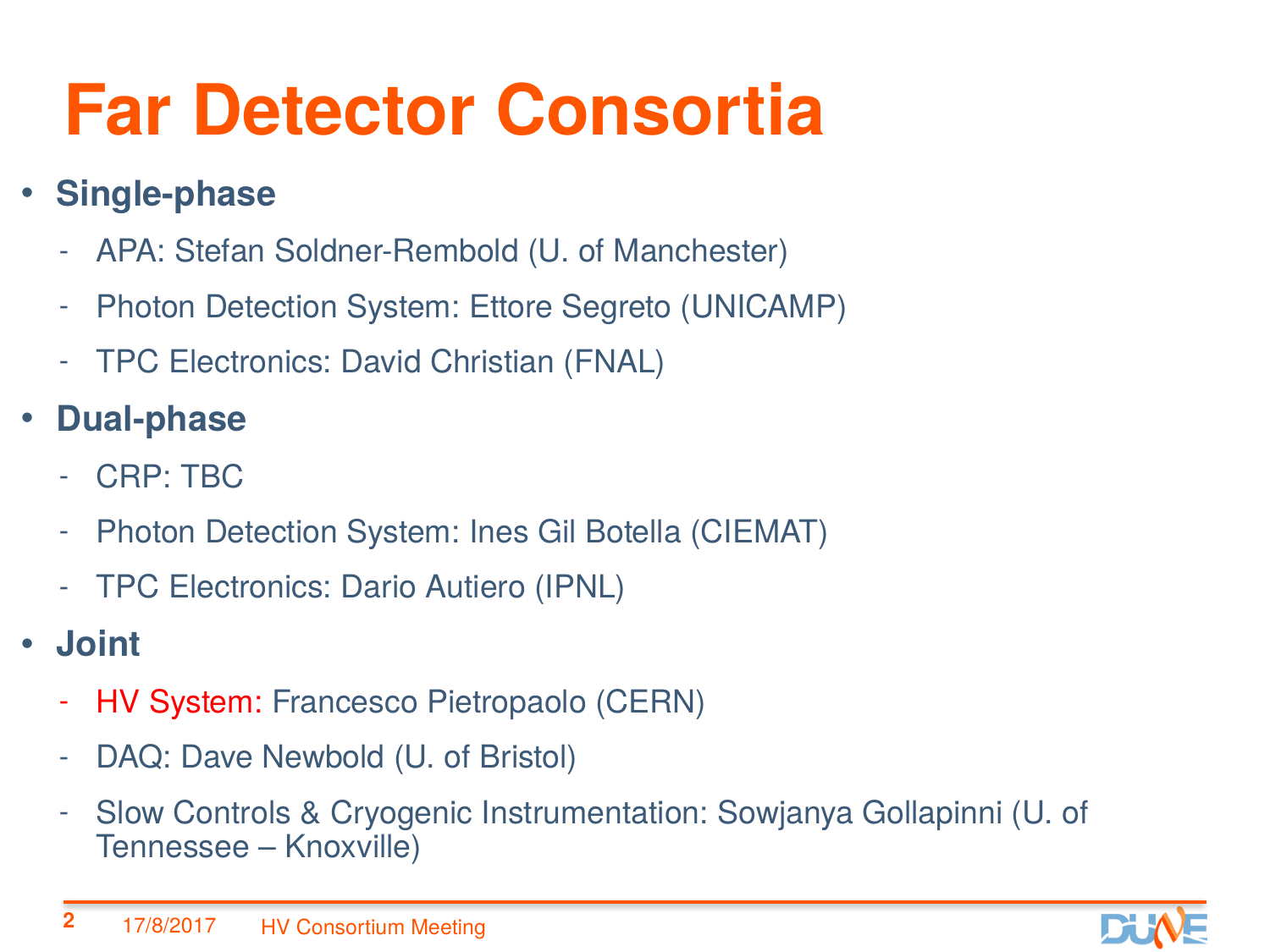

# Far Detector Consortia
Single-phase
APA: Stefan Soldner-Rembold (U. of Manchester)
Photon Detection System: Ettore Segreto (UNICAMP)
TPC Electronics: David Christian (FNAL)
Dual-phase
CRP: TBC
Photon Detection System: Ines Gil Botella (CIEMAT)
TPC Electronics: Dario Autiero (IPNL)
Joint
HV System: Francesco Pietropaolo (CERN)
DAQ: Dave Newbold (U. of Bristol)
Slow Controls & Cryogenic Instrumentation: Sowjanya Gollapinni (U. of Tennessee – Knoxville)
2
17/8/2017
HV Consortium Meeting